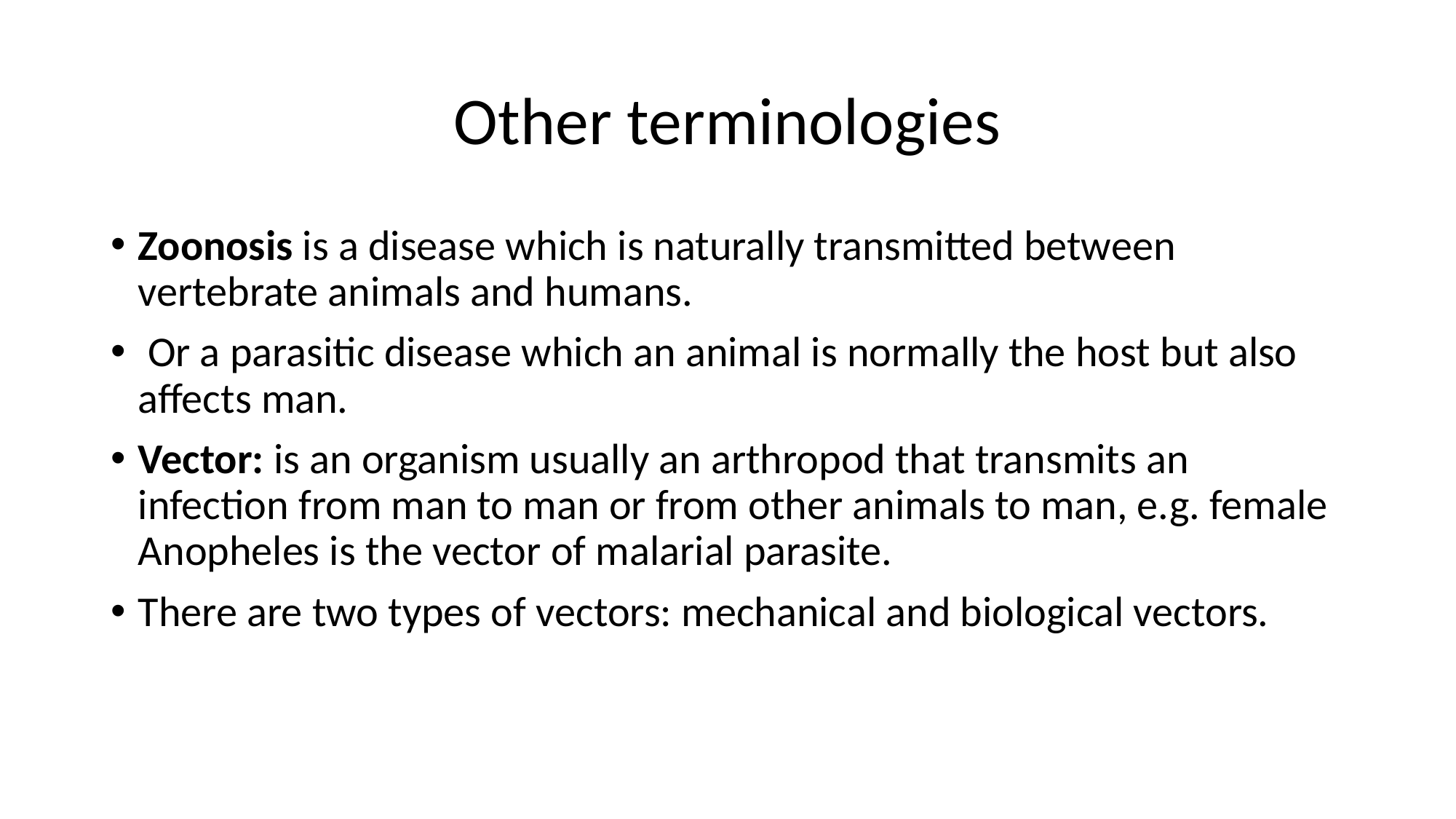

# Other terminologies
Zoonosis is a disease which is naturally transmitted between vertebrate animals and humans.
 Or a parasitic disease which an animal is normally the host but also affects man.
Vector: is an organism usually an arthropod that transmits an infection from man to man or from other animals to man, e.g. female Anopheles is the vector of malarial parasite.
There are two types of vectors: mechanical and biological vectors.